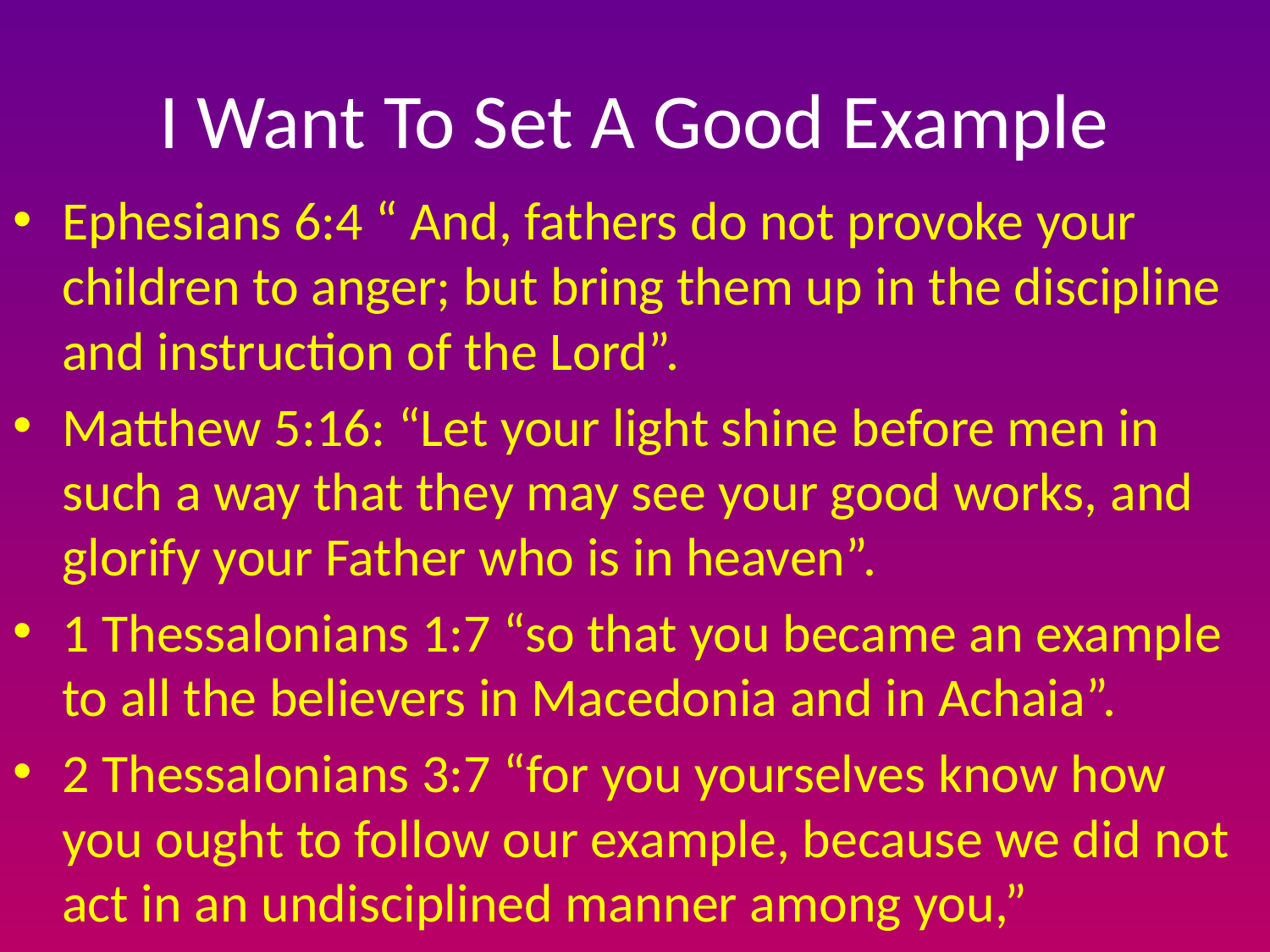

# I Want To Set A Good Example
Ephesians 6:4 “ And, fathers do not provoke your children to anger; but bring them up in the discipline and instruction of the Lord”.
Matthew 5:16: “Let your light shine before men in such a way that they may see your good works, and glorify your Father who is in heaven”.
1 Thessalonians 1:7 “so that you became an example to all the believers in Macedonia and in Achaia”.
2 Thessalonians 3:7 “for you yourselves know how you ought to follow our example, because we did not act in an undisciplined manner among you,”